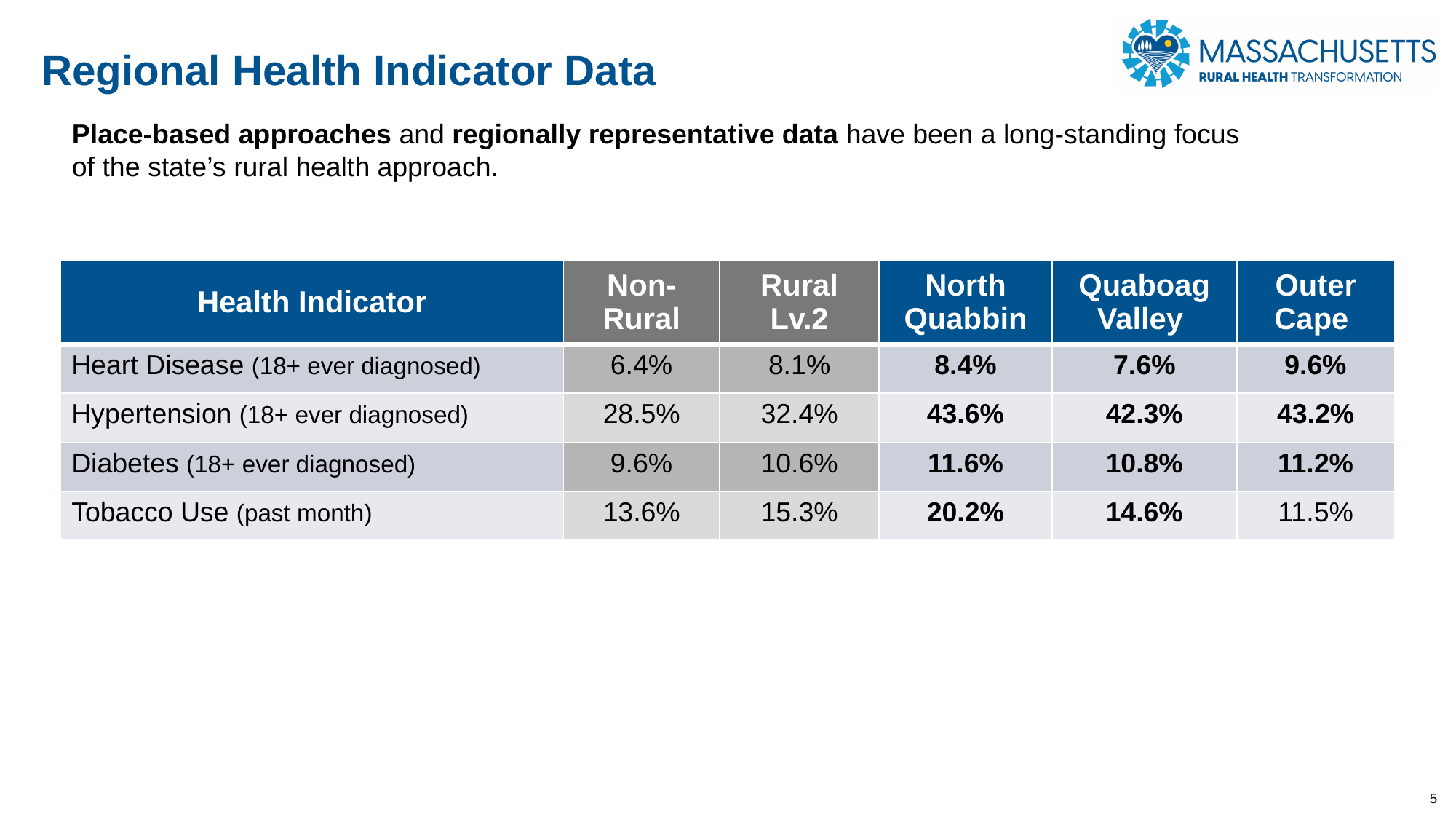

Regional Health Indicator Data
​Place-based approaches and regionally representative data have been a long-standing focus
of the state’s rural health approach.

| Health Indicator | Non-Rural | Rural Lv.2 | North Quabbin | Quaboag Valley | Outer Cape |
| --- | --- | --- | --- | --- | --- |
| Heart Disease (18+ ever diagnosed) | 6.4% | 8.1% | 8.4% | 7.6% | 9.6% |
| Hypertension (18+ ever diagnosed) | 28.5% | 32.4% | 43.6% | 42.3% | 43.2% |
| Diabetes (18+ ever diagnosed) | 9.6% | 10.6% | 11.6% | 10.8% | 11.2% |
| Tobacco Use (past month) | 13.6% | 15.3% | 20.2% | 14.6% | 11.5% |